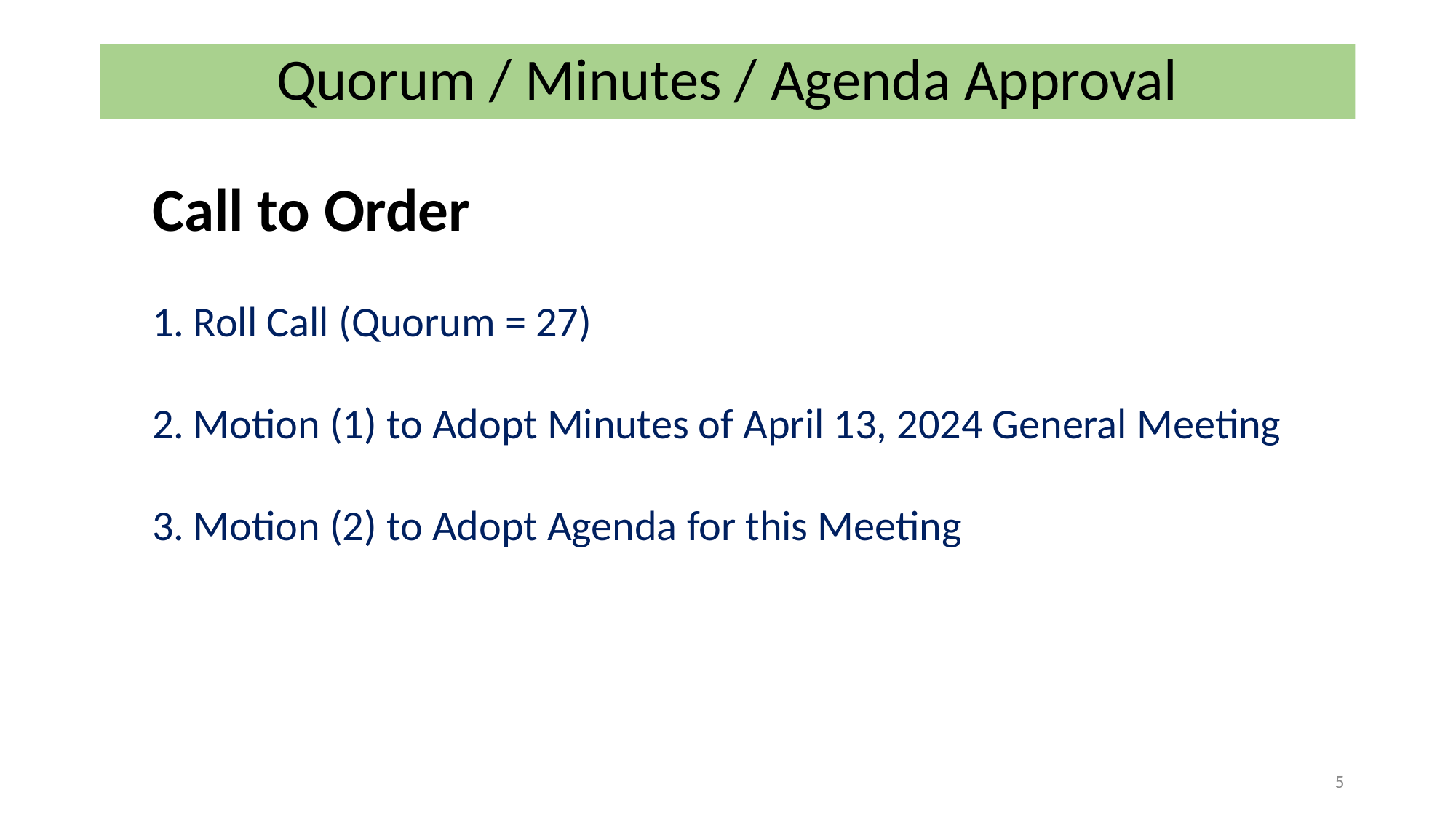

# Quorum / Minutes / Agenda Approval
Call to Order

Roll Call (Quorum = 27)
Motion (1) to Adopt Minutes of April 13, 2024 General Meeting
Motion (2) to Adopt Agenda for this Meeting
5